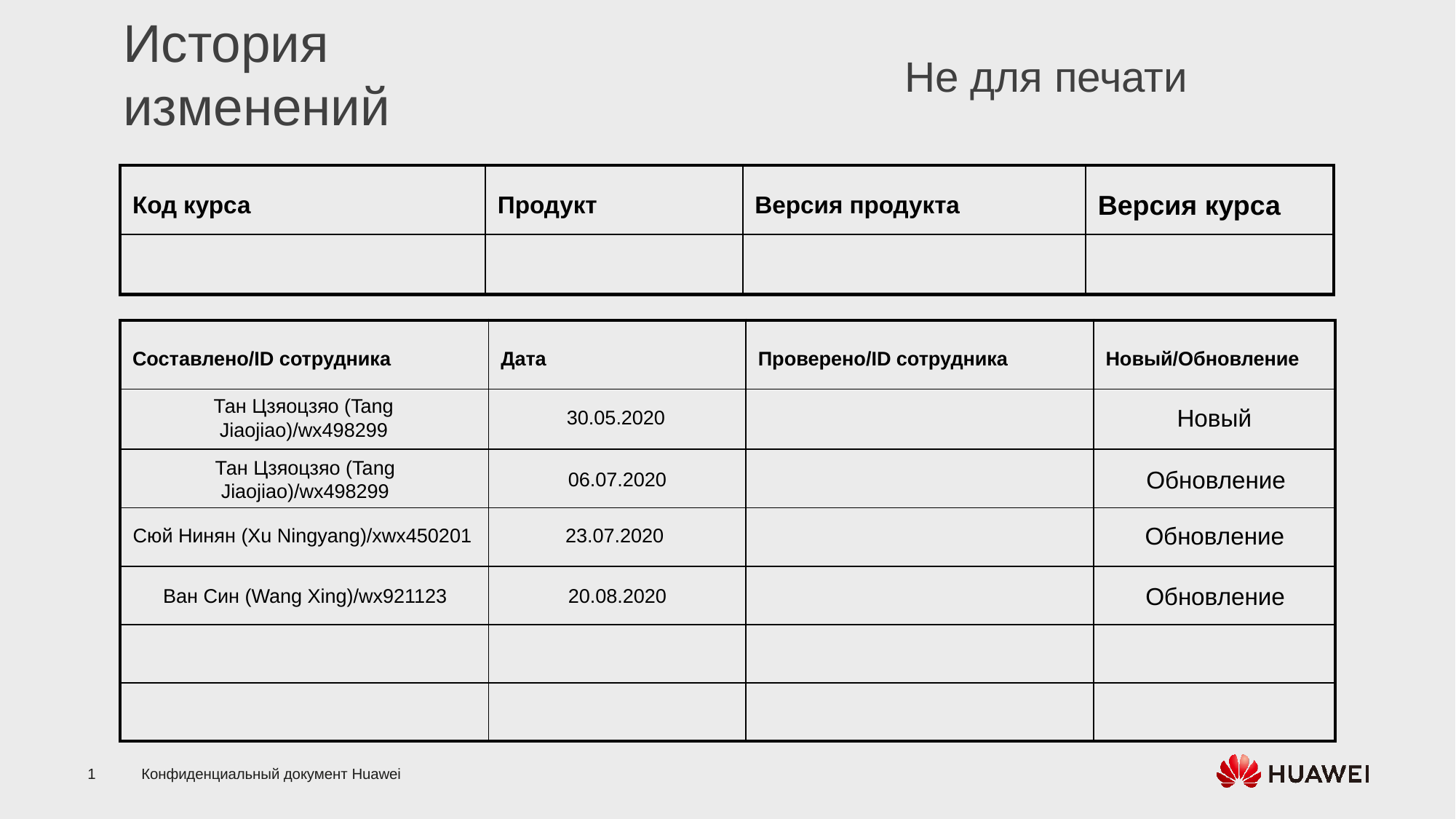

Тан Цзяоцзяо (Tang Jiaojiao)/wx498299
30.05.2020

 Новый
Тан Цзяоцзяо (Tang Jiaojiao)/wx498299
06.07.2020

Обновление
Сюй Нинян (Xu Ningyang)/xwx450201
23.07.2020

Обновление
Ван Син (Wang Xing)/wx921123
20.08.2020

Обновление